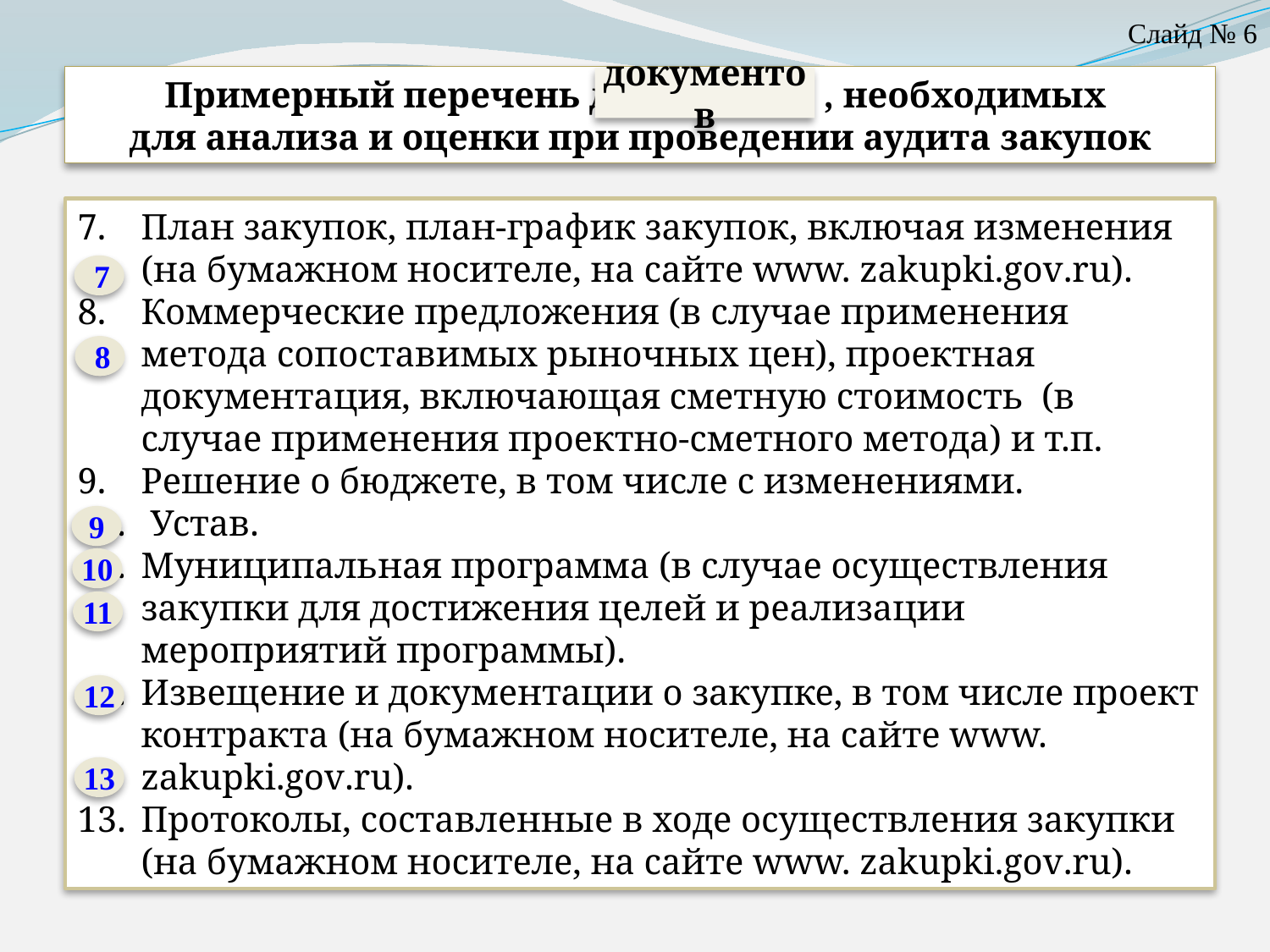

Слайд № 6
Примерный перечень документов , необходимых
для анализа и оценки при проведении аудита закупок
документов
План закупок, план-график закупок, включая изменения (на бумажном носителе, на сайте www. zakupki.gov.ru).
Коммерческие предложения (в случае применения метода сопоставимых рыночных цен), проектная документация, включающая сметную стоимость  (в случае применения проектно-сметного метода) и т.п.
Решение о бюджете, в том числе с изменениями.
 Устав.
Муниципальная программа (в случае осуществления закупки для достижения целей и реализации мероприятий программы).
Извещение и документации о закупке, в том числе проект контракта (на бумажном носителе, на сайте www. zakupki.gov.ru).
Протоколы, составленные в ходе осуществления закупки (на бумажном носителе, на сайте www. zakupki.gov.ru).
7
8
9
10
11
12
13